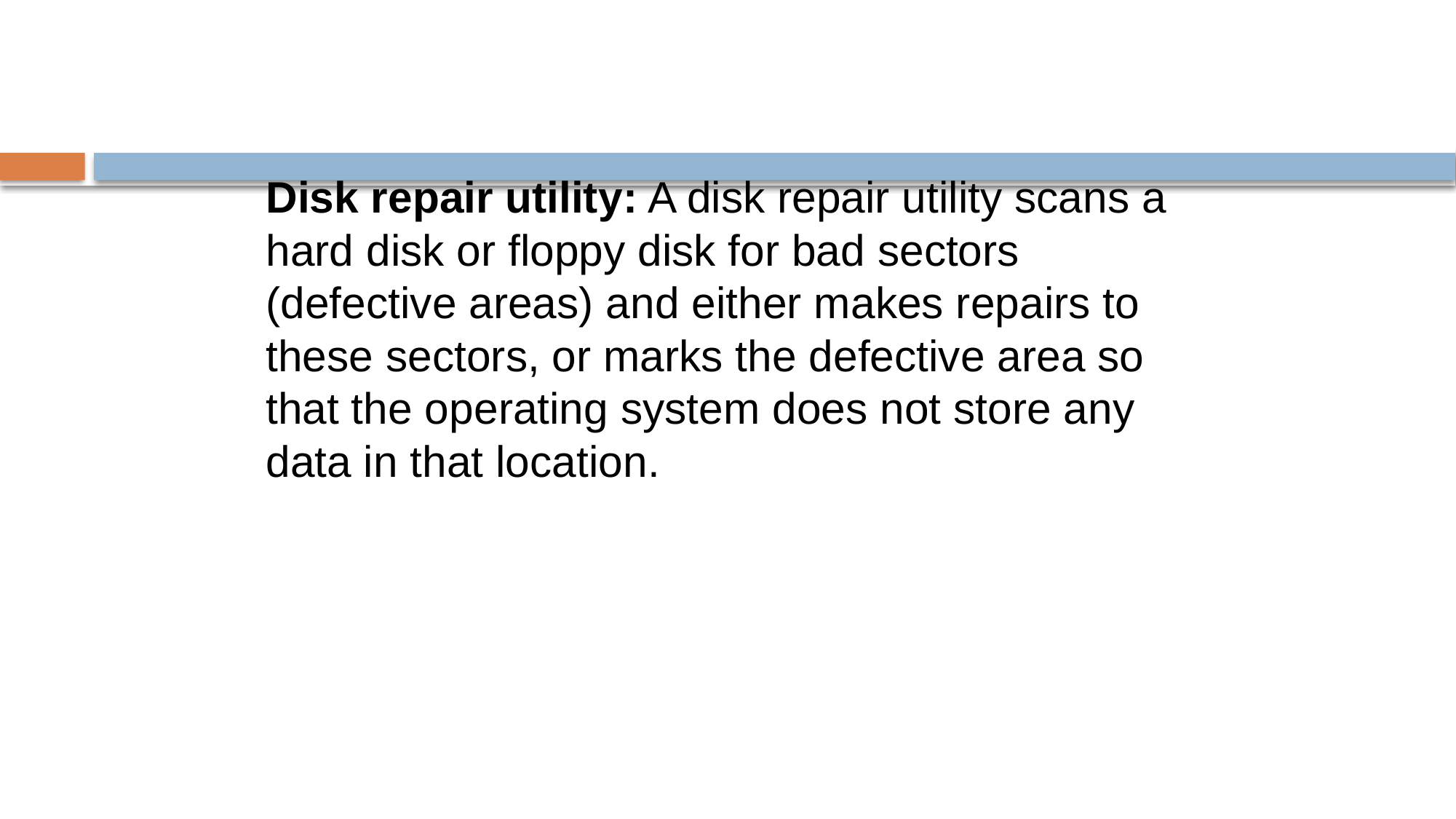

#
Disk repair utility: A disk repair utility scans a hard disk or floppy disk for bad sectors (defective areas) and either makes repairs to these sectors, or marks the defective area so that the operating system does not store any data in that location.